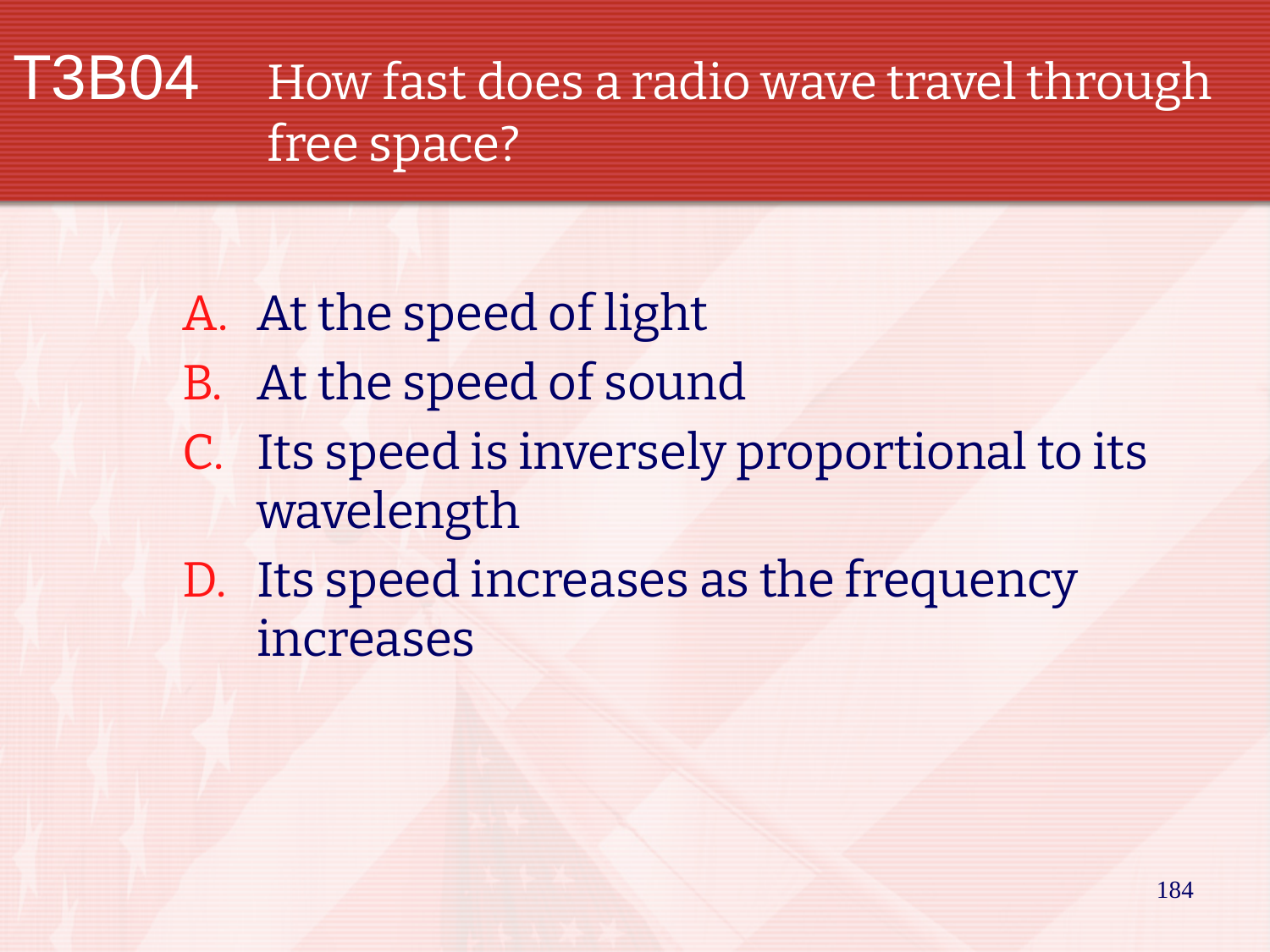

# T3B04		How fast does a radio wave travel through 		free space?
At the speed of light
At the speed of sound
Its speed is inversely proportional to its wavelength
Its speed increases as the frequency increases
184